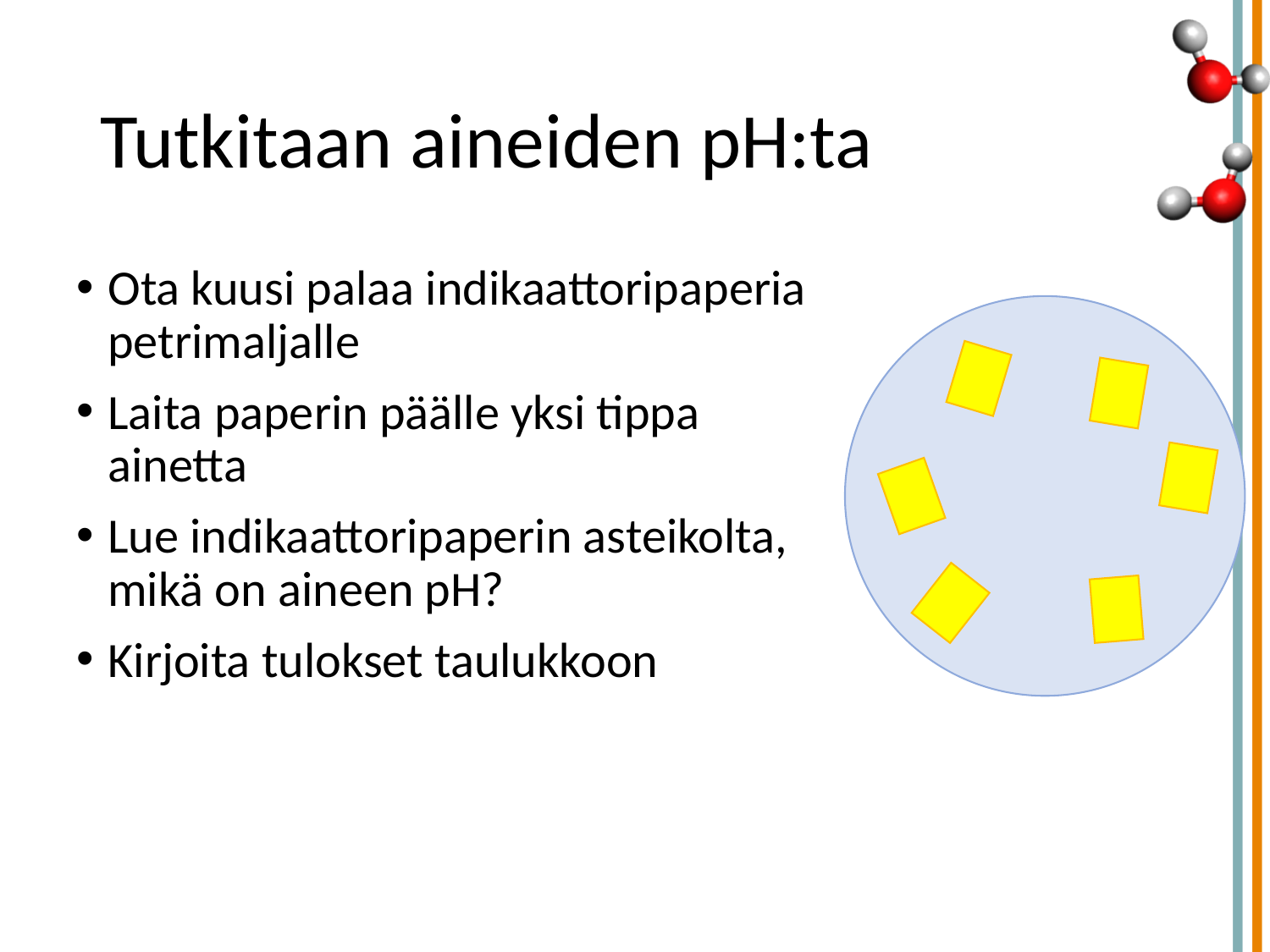

# Tutkitaan aineiden pH:ta
Ota kuusi palaa indikaattoripaperia petrimaljalle
Laita paperin päälle yksi tippa ainetta
Lue indikaattoripaperin asteikolta, mikä on aineen pH?
Kirjoita tulokset taulukkoon